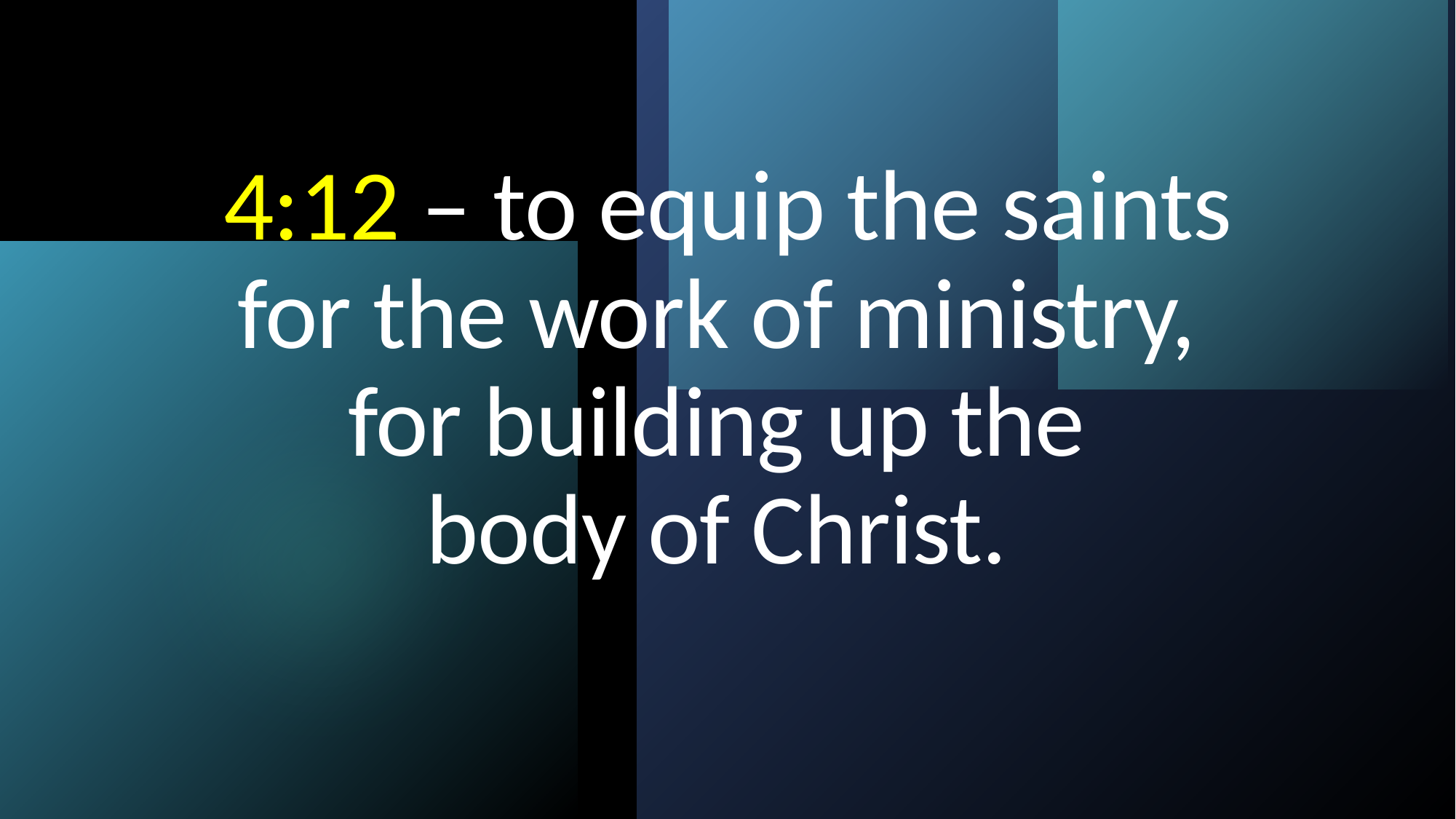

# 4:12 – to equip the saints for the work of ministry, for building up the body of Christ.